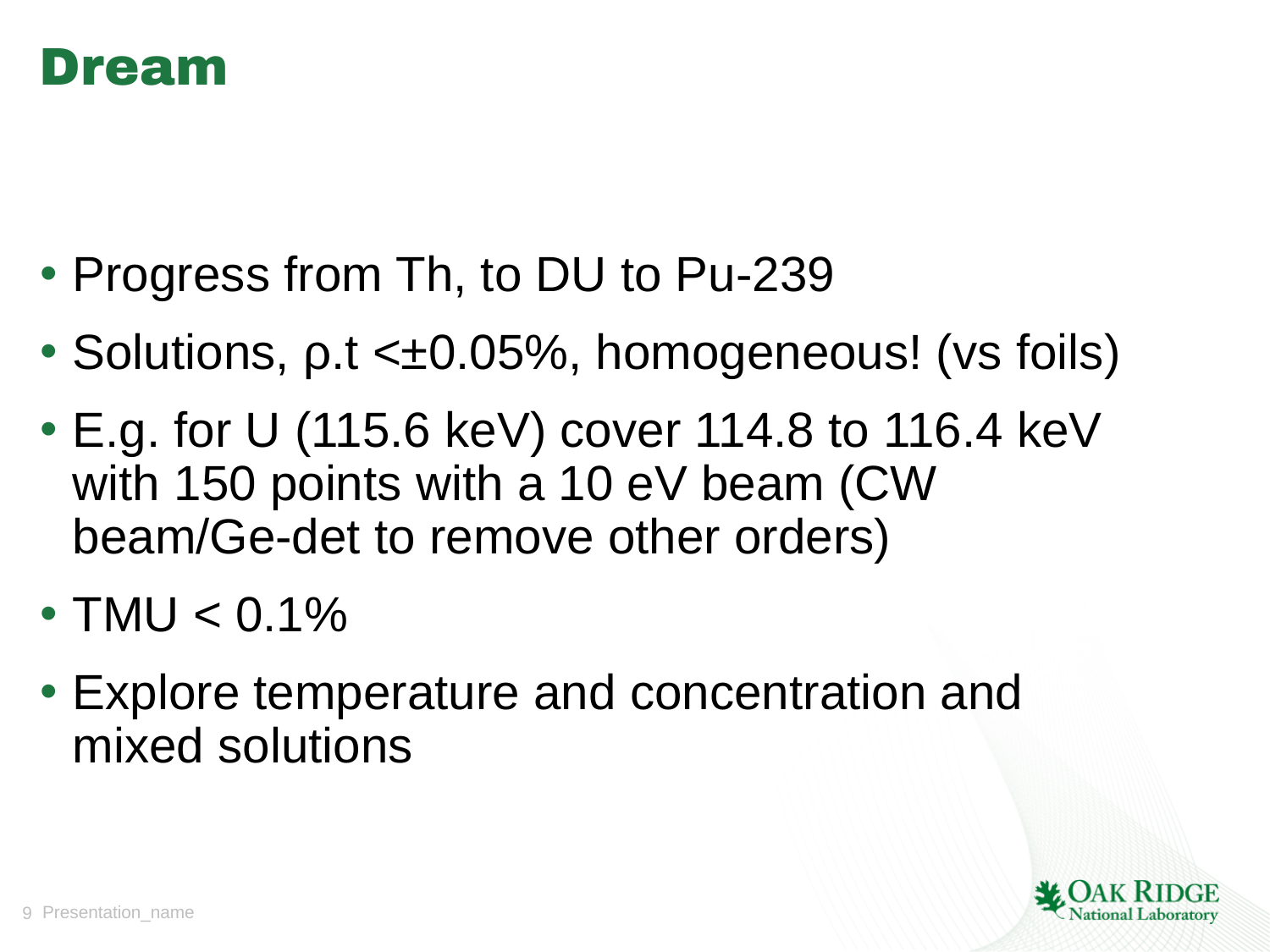

# Dream
Progress from Th, to DU to Pu-239
Solutions, ρ.t <±0.05%, homogeneous! (vs foils)
E.g. for U (115.6 keV) cover 114.8 to 116.4 keV with 150 points with a 10 eV beam (CW beam/Ge-det to remove other orders)
TMU < 0.1%
Explore temperature and concentration and mixed solutions